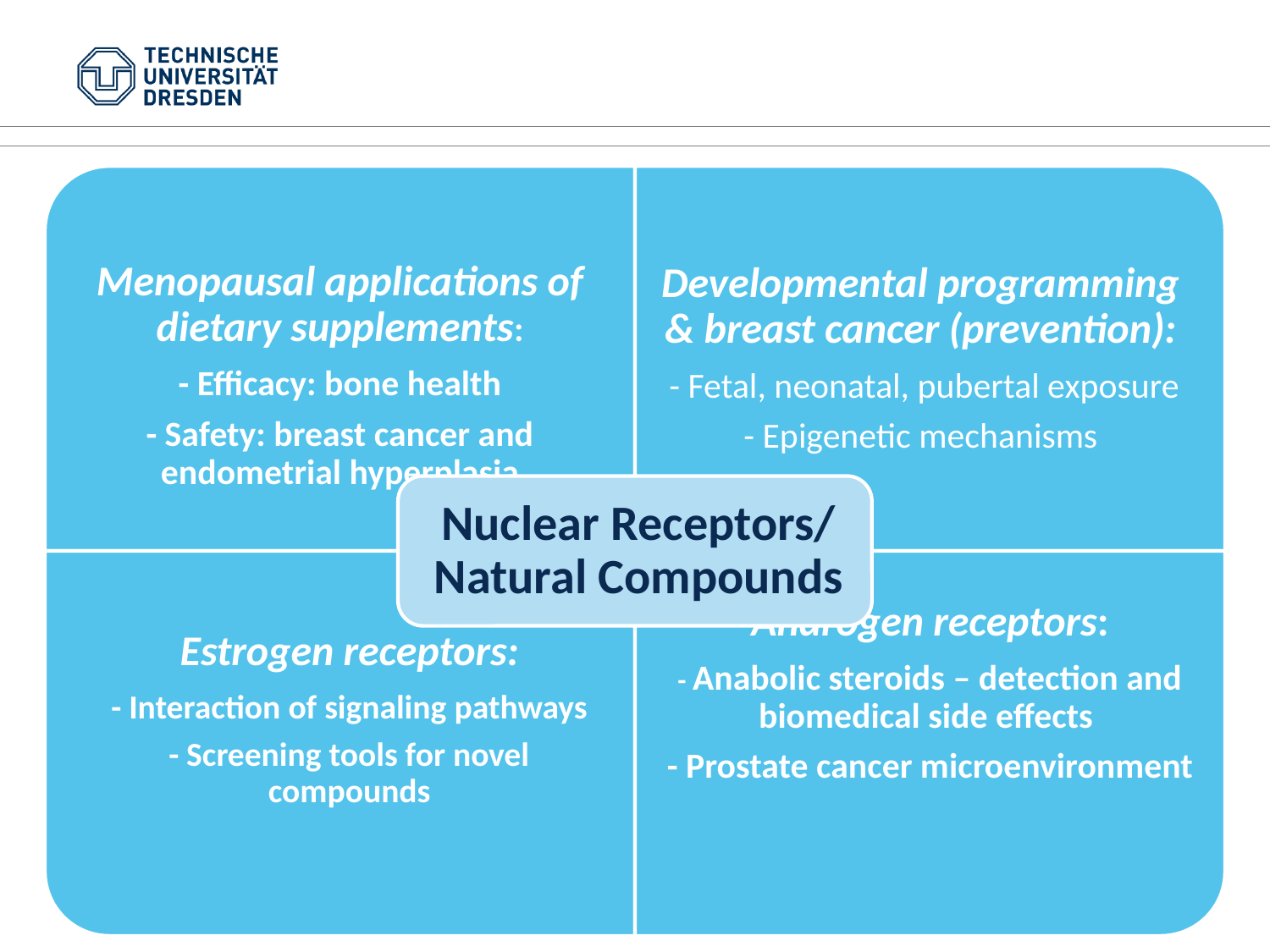

Menopausal applications of dietary supplements:
- Efficacy: bone health
- Safety: breast cancer and endometrial hyperplasia

Developmental programming & breast cancer (prevention):
 - Fetal, neonatal, pubertal exposure
- Epigenetic mechanisms
Estrogen receptors:
- Interaction of signaling pathways
- Screening tools for novel compounds

Androgen receptors:
- Anabolic steroids – detection and biomedical side effects
- Prostate cancer microenvironment

Nuclear Receptors/ Natural Compounds